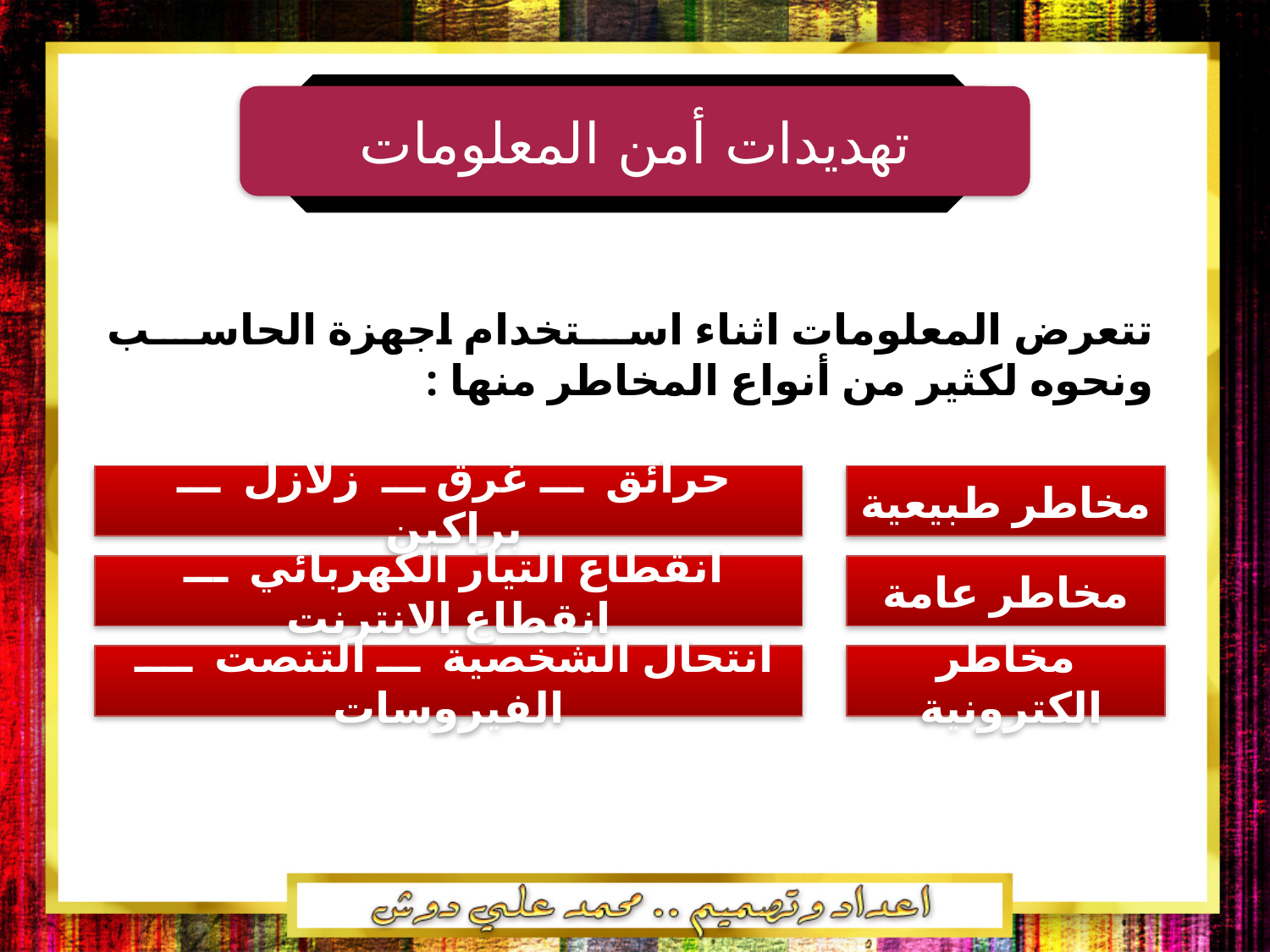

تهديدات أمن المعلومات
تتعرض المعلومات اثناء استخدام اجهزة الحاسب ونحوه لكثير من أنواع المخاطر منها :
حرائق  ـــ غرق ـــ  زلازل  ـــ  براكين
مخاطر طبيعية
انقطاع التيار الكهربائي  ـــ  انقطاع الانترنت
مخاطر عامة
انتحال الشخصية  ـــ التنصت  ــــ  الفيروسات
مخاطر الكترونية